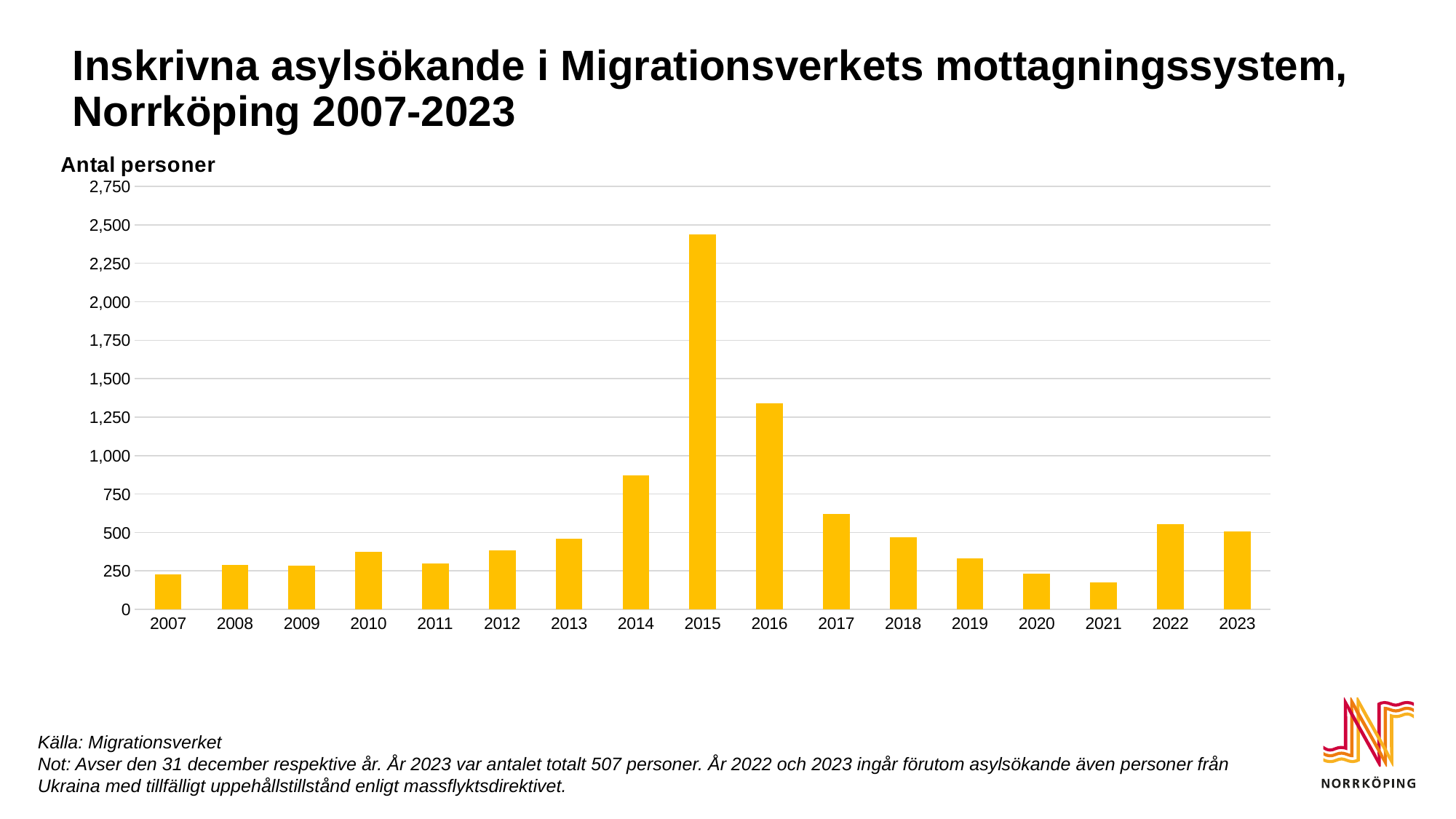

# Inskrivna asylsökande i Migrationsverkets mottagningssystem, Norrköping 2007-2023

### Chart

| Category | Totalt |
|---|---|
| 2007 | 228.0 |
| 2008 | 289.0 |
| 2009 | 283.0 |
| 2010 | 373.0 |
| 2011 | 298.0 |
| 2012 | 385.0 |
| 2013 | 460.0 |
| 2014 | 870.0 |
| 2015 | 2437.0 |
| 2016 | 1339.0 |
| 2017 | 619.0 |
| 2018 | 468.0 |
| 2019 | 334.0 |
| 2020 | 232.0 |
| 2021 | 175.0 |
| 2022 | 553.0 |
| 2023 | 507.0 |
Källa: Migrationsverket
Not: Avser den 31 december respektive år. År 2023 var antalet totalt 507 personer. År 2022 och 2023 ingår förutom asylsökande även personer från Ukraina med tillfälligt uppehållstillstånd enligt massflyktsdirektivet.